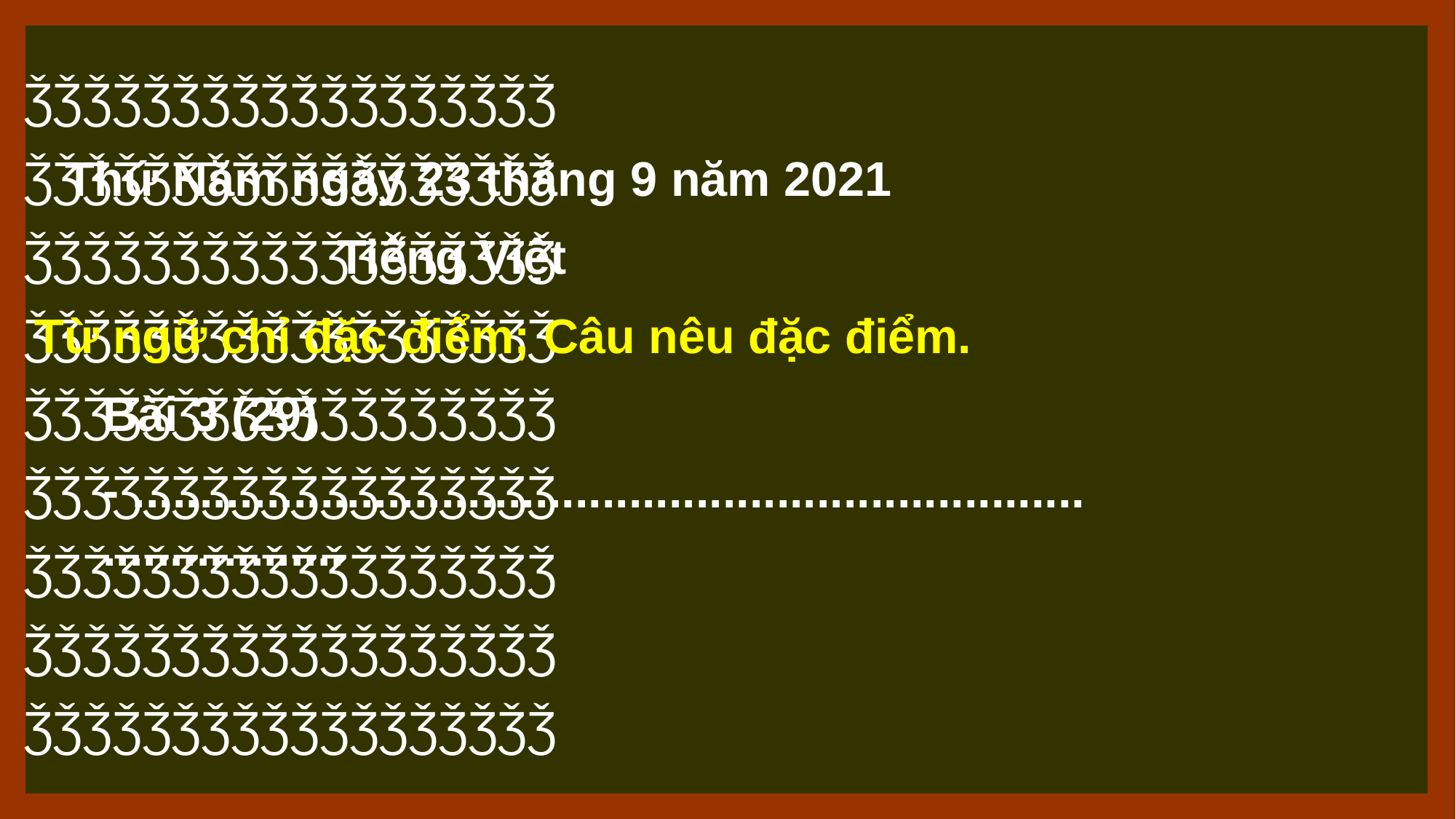

ǮǮǮǮǮǮǮǮǮǮǮǮǮǮǮǮǮǮ
ǮǮǮǮǮǮǮǮǮǮǮǮǮǮǮǮǮǮ
ǮǮǮǮǮǮǮǮǮǮǮǮǮǮǮǮǮǮ
ǮǮǮǮǮǮǮǮǮǮǮǮǮǮǮǮǮǮ
ǮǮǮǮǮǮǮǮǮǮǮǮǮǮǮǮǮǮ
ǮǮǮǮǮǮǮǮǮǮǮǮǮǮǮǮǮǮ
ǮǮǮǮǮǮǮǮǮǮǮǮǮǮǮǮǮǮ
ǮǮǮǮǮǮǮǮǮǮǮǮǮǮǮǮǮǮ
ǮǮǮǮǮǮǮǮǮǮǮǮǮǮǮǮǮǮ
Thứ Năm ngày 23 tháng 9 năm 2021
Tiếng Việt
Từ ngữ chỉ đặc điểm; Câu nêu đặc điểm.
Bài 3 (29)
- .........................................................................................